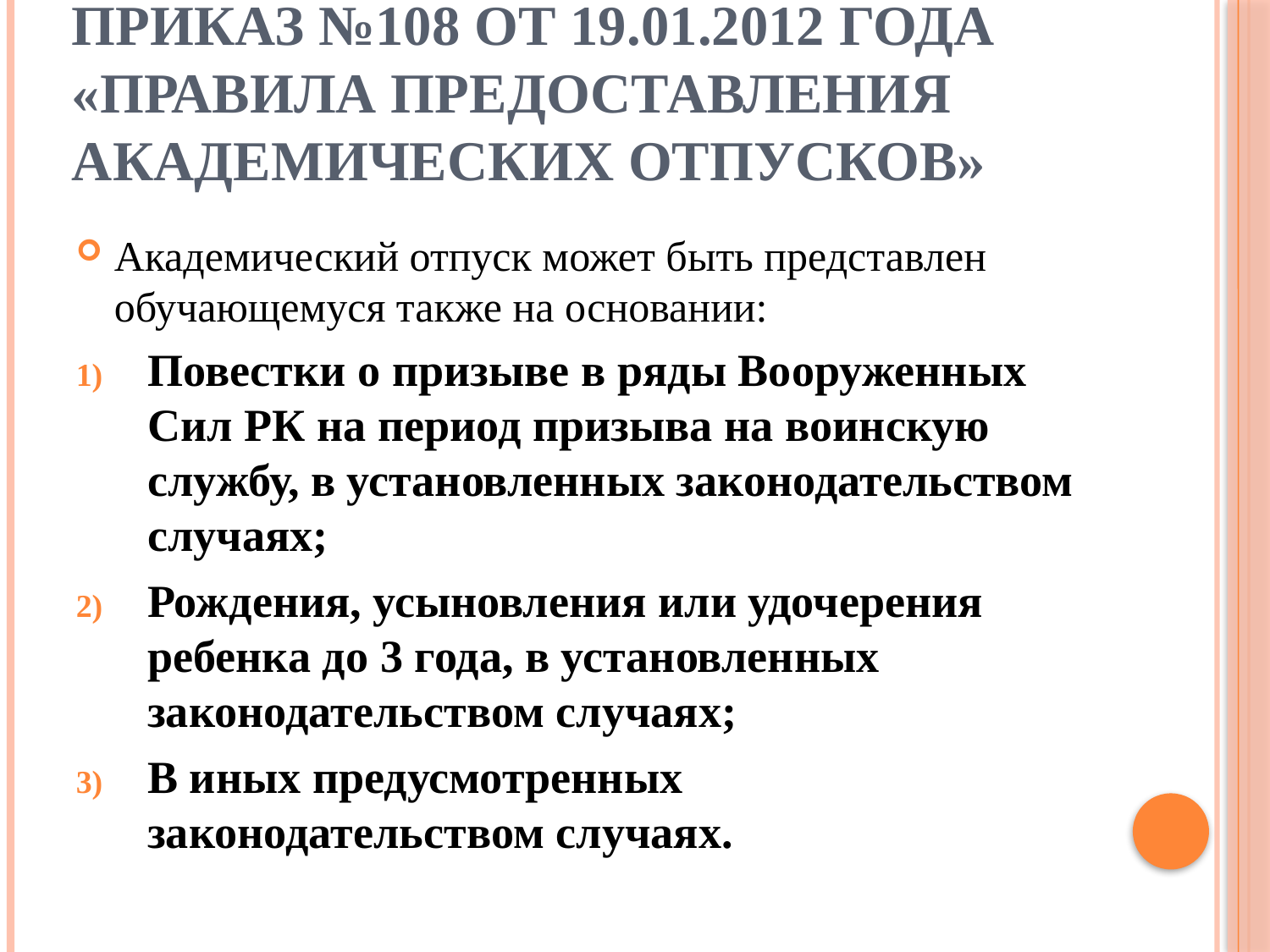

# Приказ №108 от 19.01.2012 года «Правила предоставления академических отпусков»
Академический отпуск может быть представлен обучающемуся также на основании:
Повестки о призыве в ряды Вооруженных Сил РК на период призыва на воинскую службу, в установленных законодательством случаях;
Рождения, усыновления или удочерения ребенка до 3 года, в установленных законодательством случаях;
В иных предусмотренных законодательством случаях.